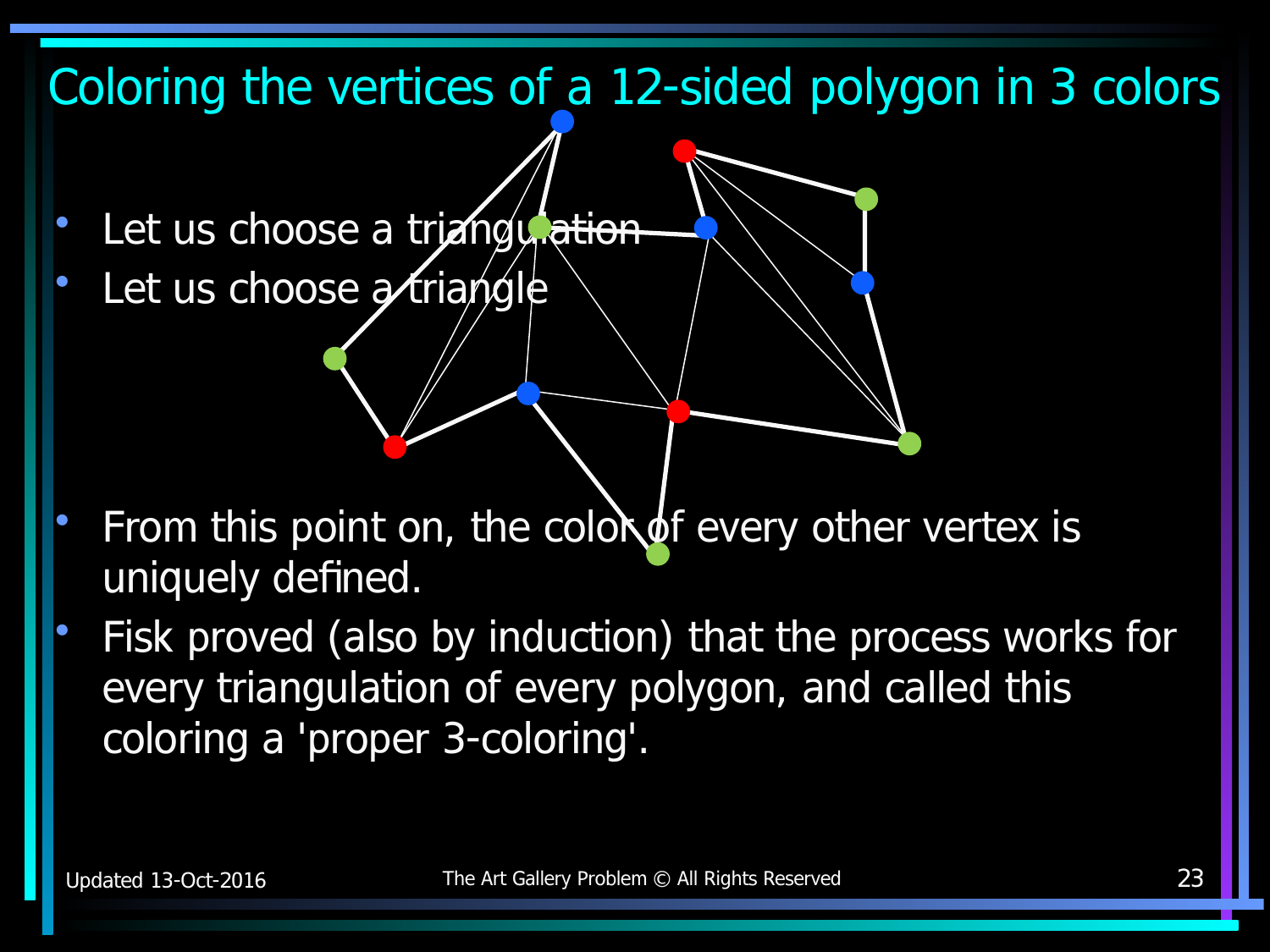

# Coloring the vertices of a 12-sided polygon in 3 colors

Let us choose a triangulation
Let us choose a triangle

From this point on, the color of every other vertex is uniquely defined.
Fisk proved (also by induction) that the process works for every triangulation of every polygon, and called this coloring a 'proper 3-coloring'.

The Art Gallery Problem © All Rights Reserved
Updated 13-Oct-2016
23